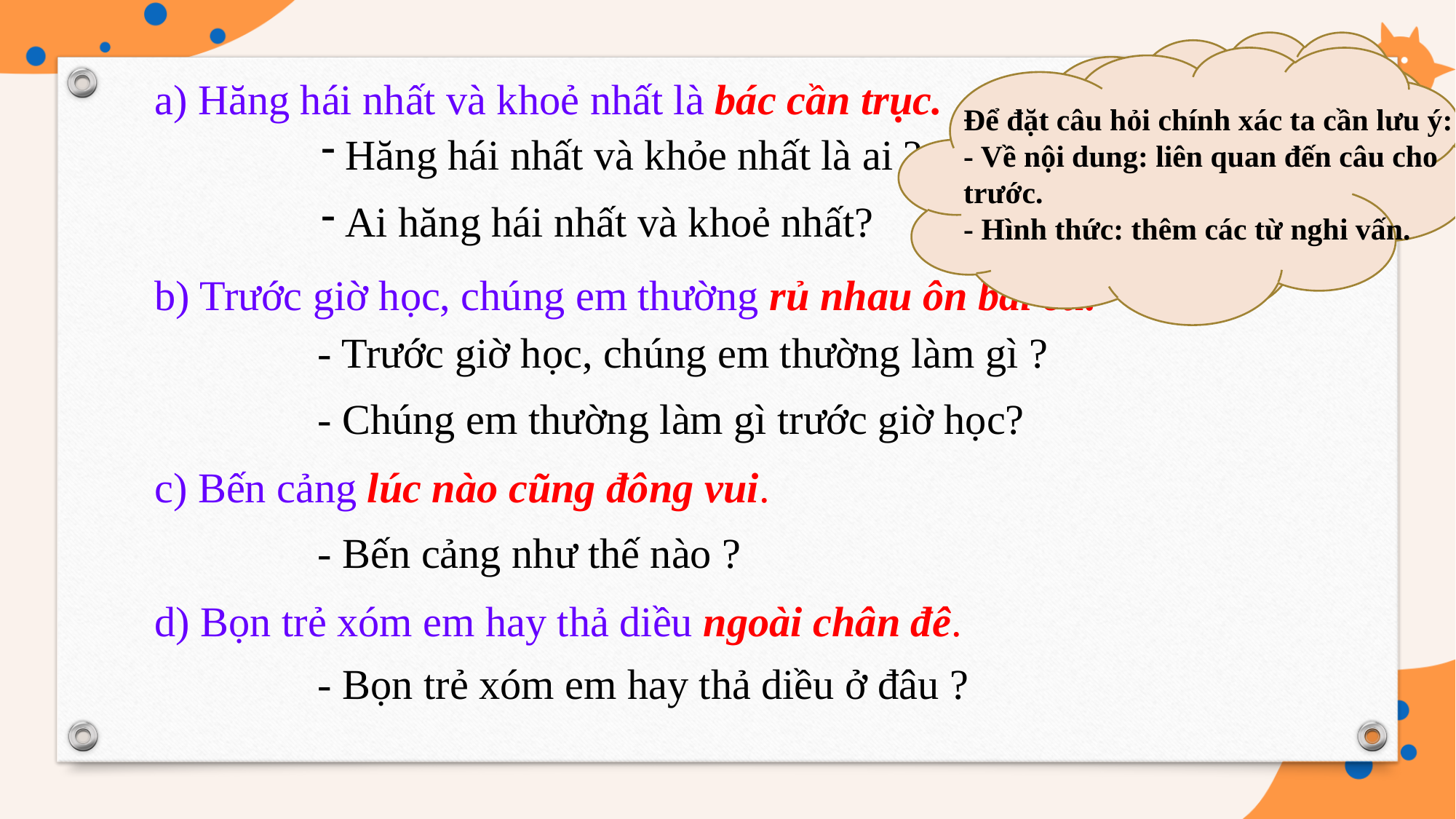

Để đặt câu hỏi chính xác con cần lưu ý điều gì?

a) Hăng hái nhất và khoẻ nhất là bác cần trục.
Để đặt câu hỏi chính xác ta cần lưu ý:
- Về nội dung: liên quan đến câu cho trước.
- Hình thức: thêm các từ nghi vấn.
 Hăng hái nhất và khỏe nhất là ai ?
 Ai hăng hái nhất và khoẻ nhất?
b) Trước giờ học, chúng em thường rủ nhau ôn bài cũ.
- Trước giờ học, chúng em thường làm gì ?
- Chúng em thường làm gì trước giờ học?
c) Bến cảng lúc nào cũng đông vui.
- Bến cảng như thế nào ?
d) Bọn trẻ xóm em hay thả diều ngoài chân đê.
- Bọn trẻ xóm em hay thả diều ở đâu ?